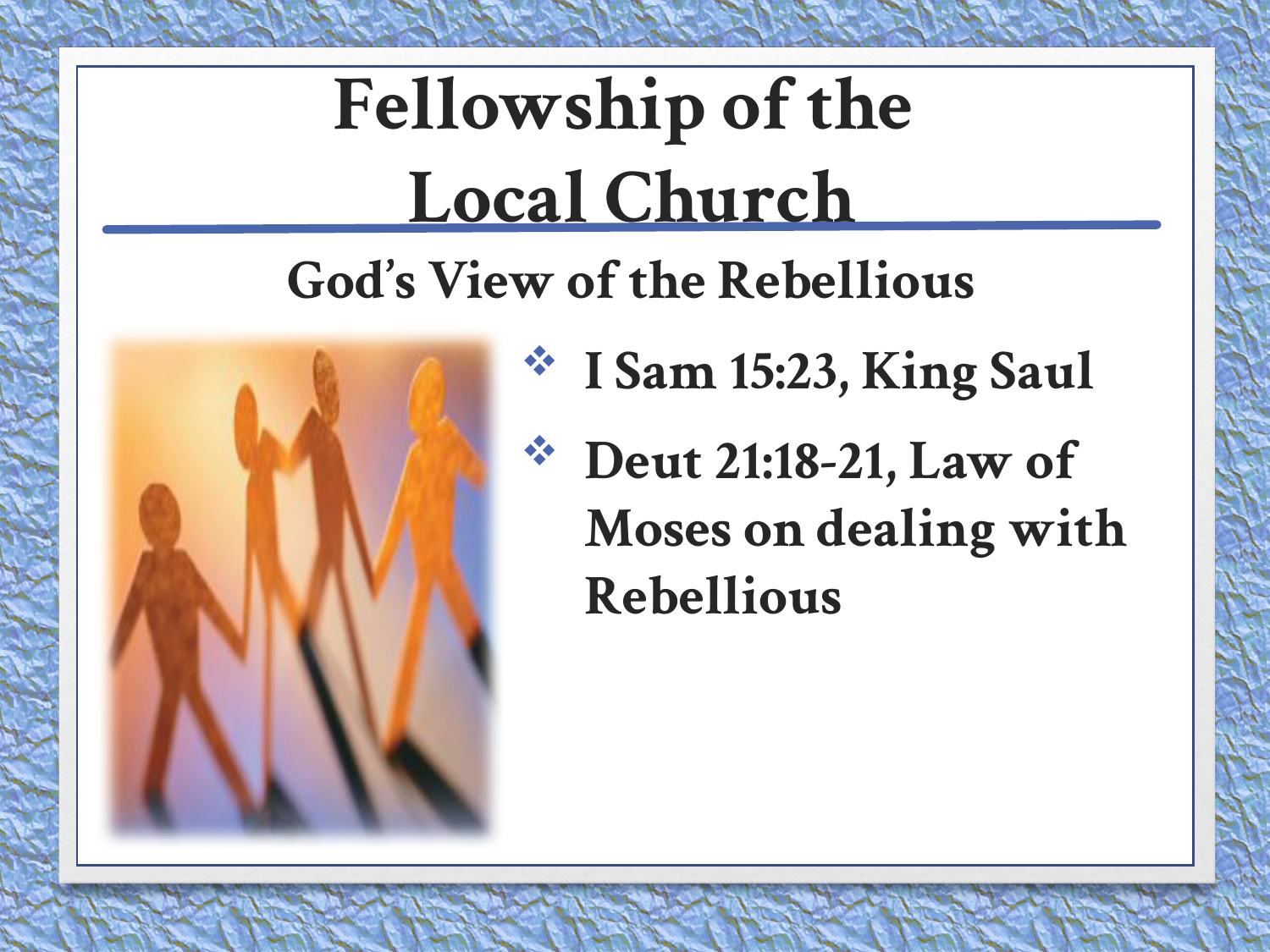

# Fellowship of the Local Church
God’s View of the Rebellious
I Sam 15:23, King Saul
Deut 21:18-21, Law of Moses on dealing with Rebellious